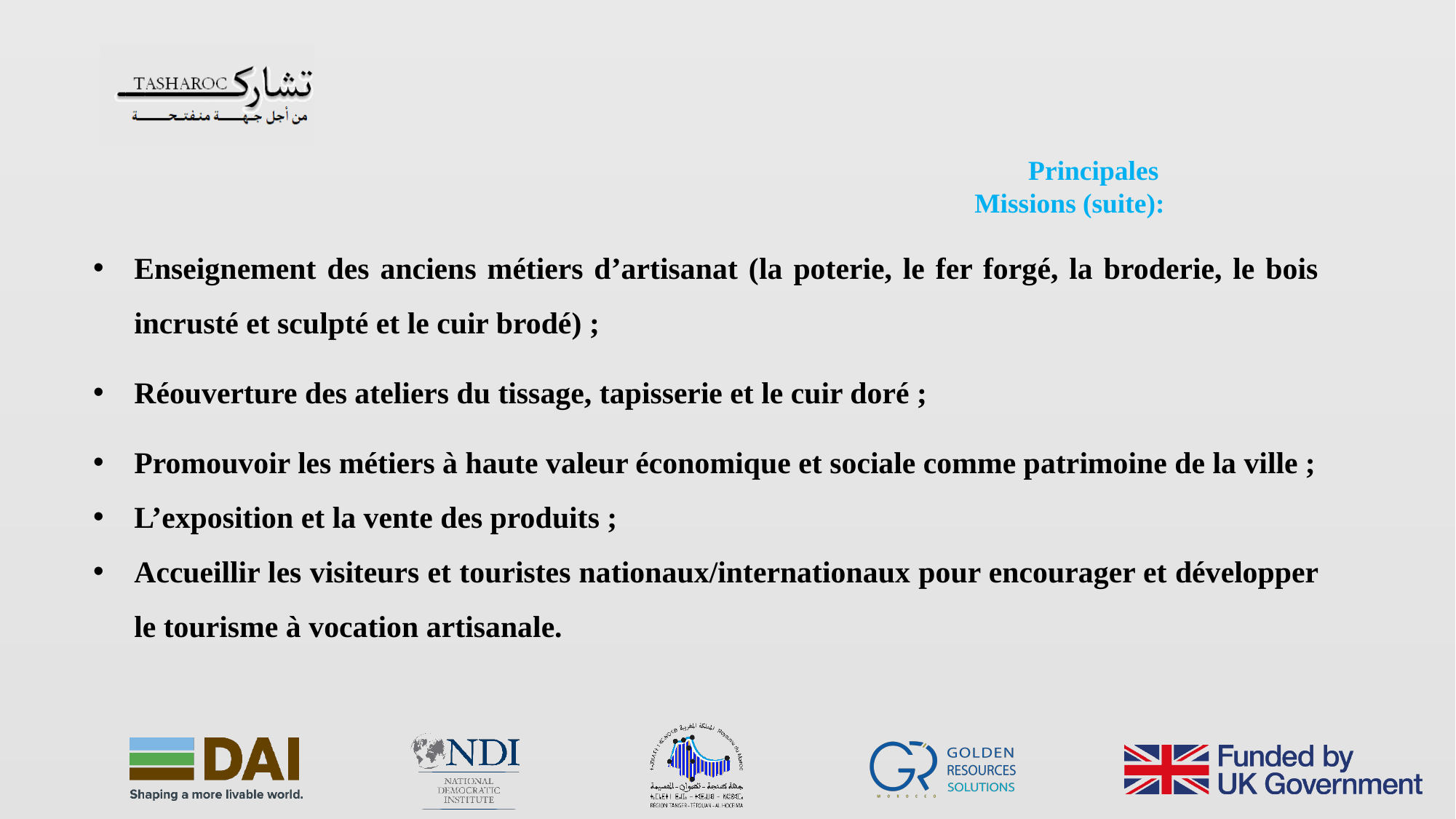

Principales Missions (suite):
Enseignement des anciens métiers d’artisanat (la poterie, le fer forgé, la broderie, le bois incrusté et sculpté et le cuir brodé) ;
Réouverture des ateliers du tissage, tapisserie et le cuir doré ;
Promouvoir les métiers à haute valeur économique et sociale comme patrimoine de la ville ;
L’exposition et la vente des produits ;
Accueillir les visiteurs et touristes nationaux/internationaux pour encourager et développer le tourisme à vocation artisanale.